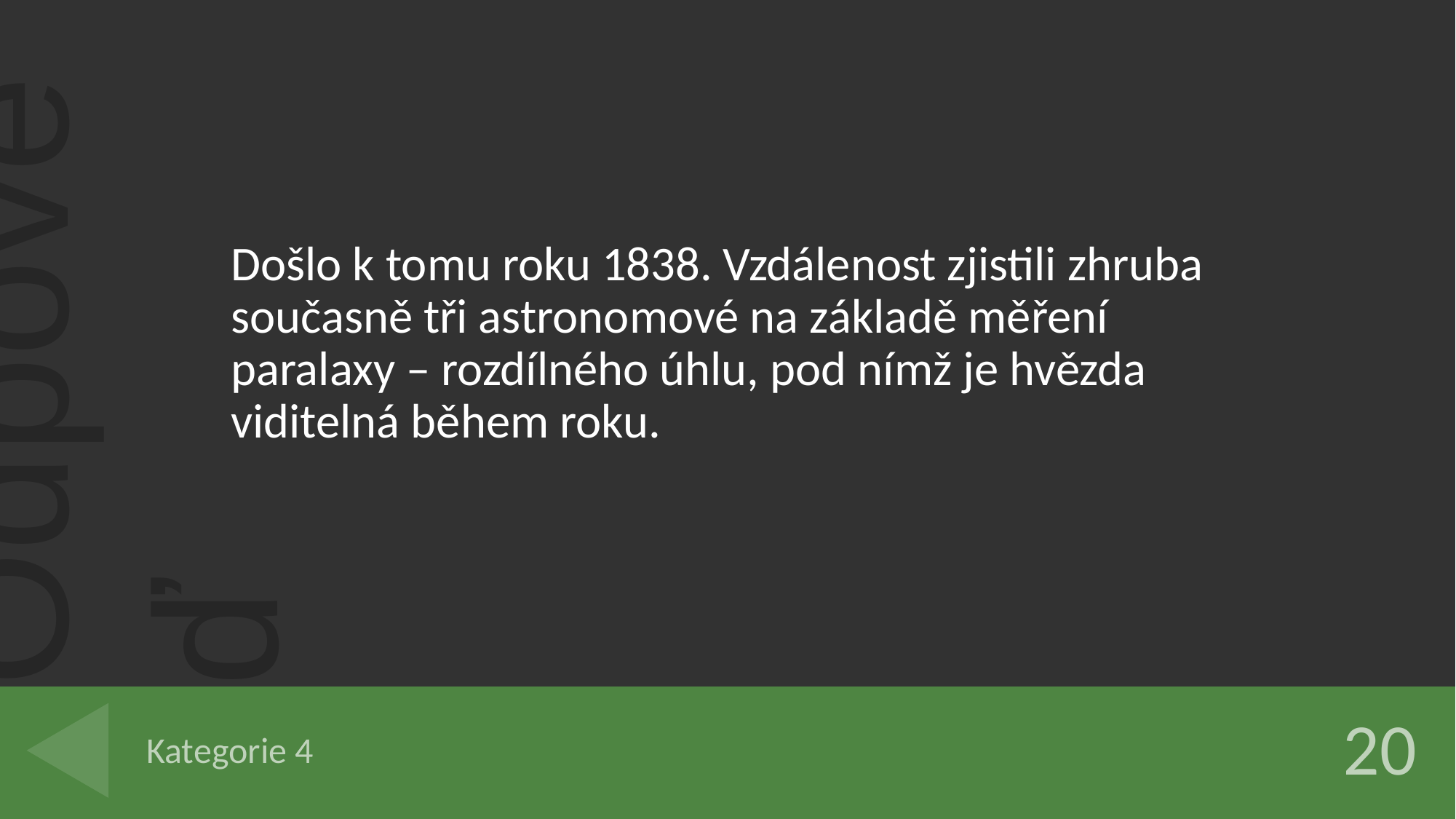

Došlo k tomu roku 1838. Vzdálenost zjistili zhruba současně tři astronomové na základě měření paralaxy – rozdílného úhlu, pod nímž je hvězda viditelná během roku.
# Kategorie 4
20